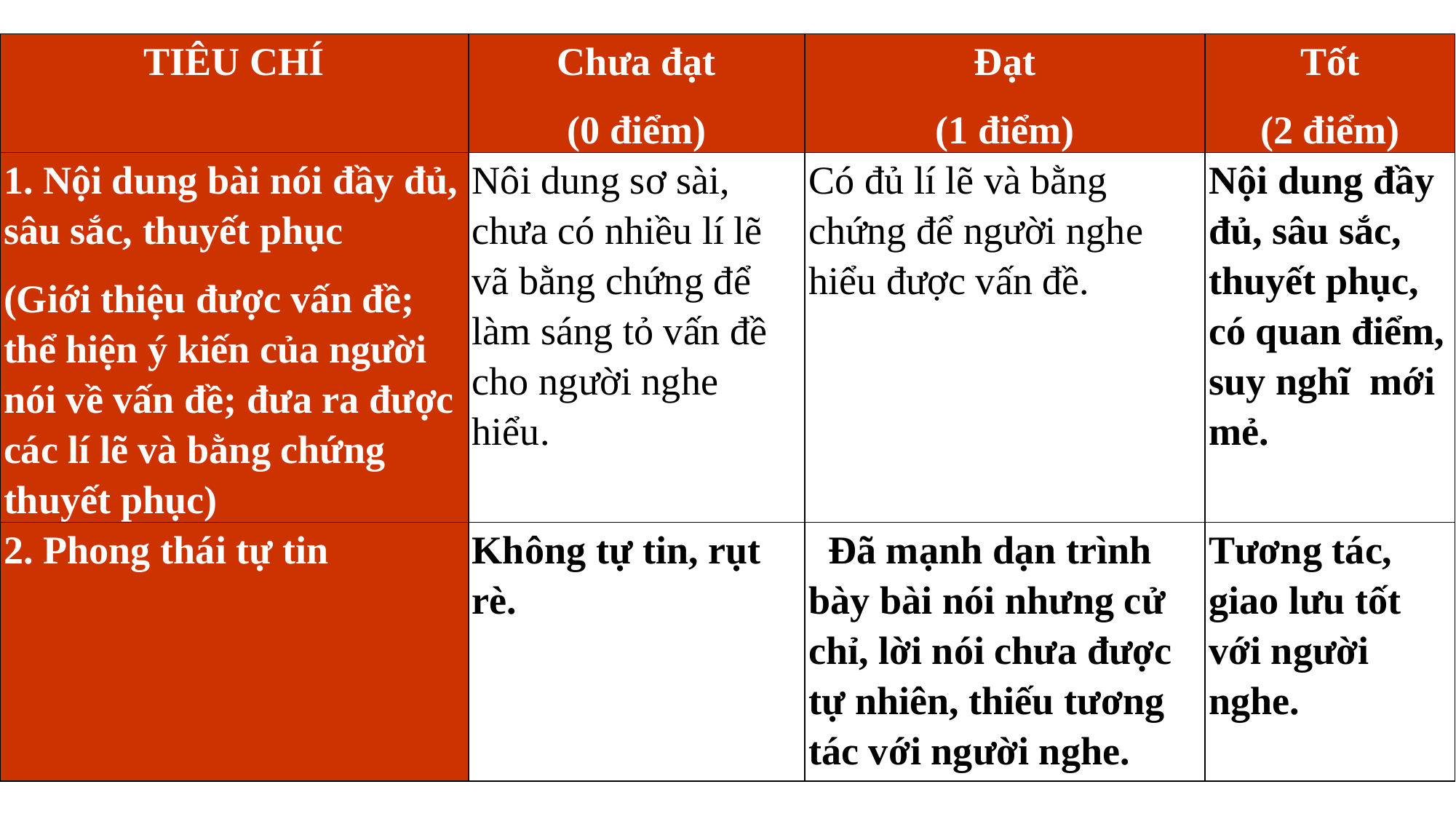

| TIÊU CHÍ | Chưa đạt (0 điểm) | Đạt (1 điểm) | Tốt (2 điểm) |
| --- | --- | --- | --- |
| 1. Nội dung bài nói đầy đủ, sâu sắc, thuyết phục (Giới thiệu được vấn đề; thể hiện ý kiến của người nói về vấn đề; đưa ra được các lí lẽ và bằng chứng thuyết phục) | Nôi dung sơ sài, chưa có nhiều lí lẽ vã bằng chứng để làm sáng tỏ vấn đề cho người nghe hiểu. | Có đủ lí lẽ và bằng chứng để người nghe hiểu được vấn đề. | Nội dung đầy đủ, sâu sắc, thuyết phục, có quan điểm, suy nghĩ mới mẻ. |
| 2. Phong thái tự tin | Không tự tin, rụt rè. | Đã mạnh dạn trình bày bài nói nhưng cử chỉ, lời nói chưa được tự nhiên, thiếu tương tác với người nghe. | Tương tác, giao lưu tốt với người nghe. |